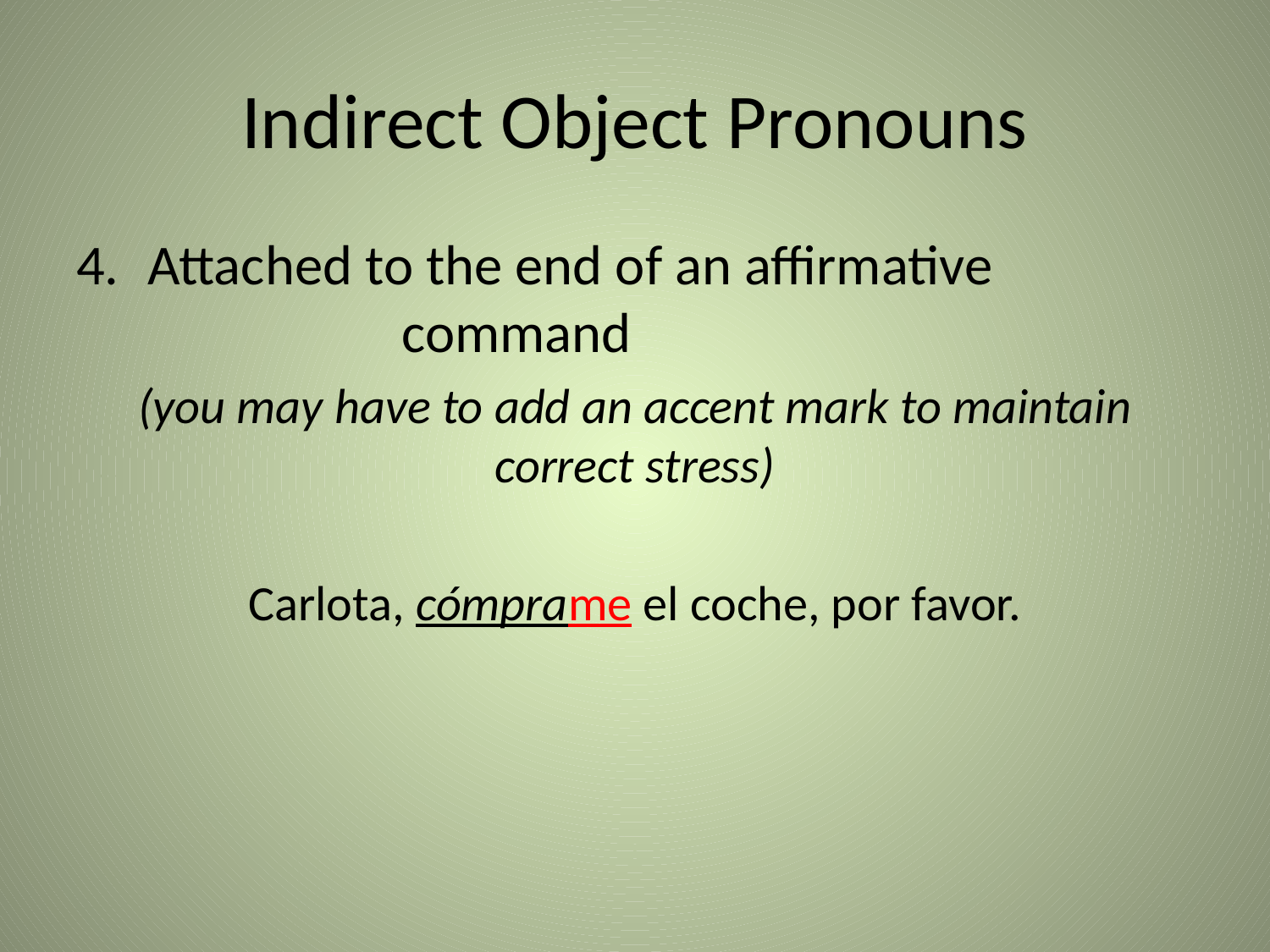

# Indirect Object Pronouns
Attached to the end of an affirmative 				command
(you may have to add an accent mark to maintain correct stress)

Carlota, cómprame el coche, por favor.